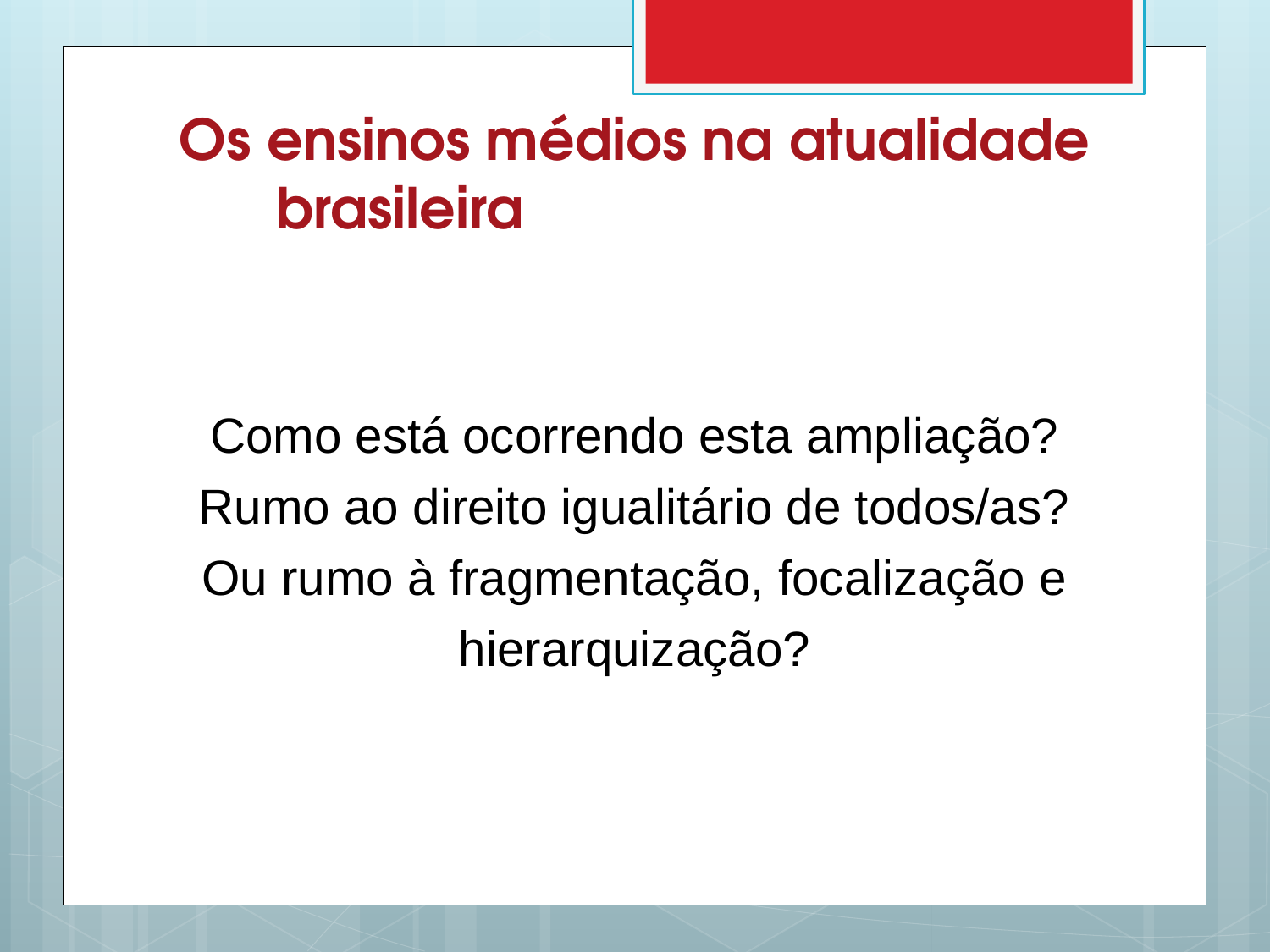

# Os ensinos médios na atualidade brasileira
Como está ocorrendo esta ampliação?
Rumo ao direito igualitário de todos/as?
Ou rumo à fragmentação, focalização e hierarquização?